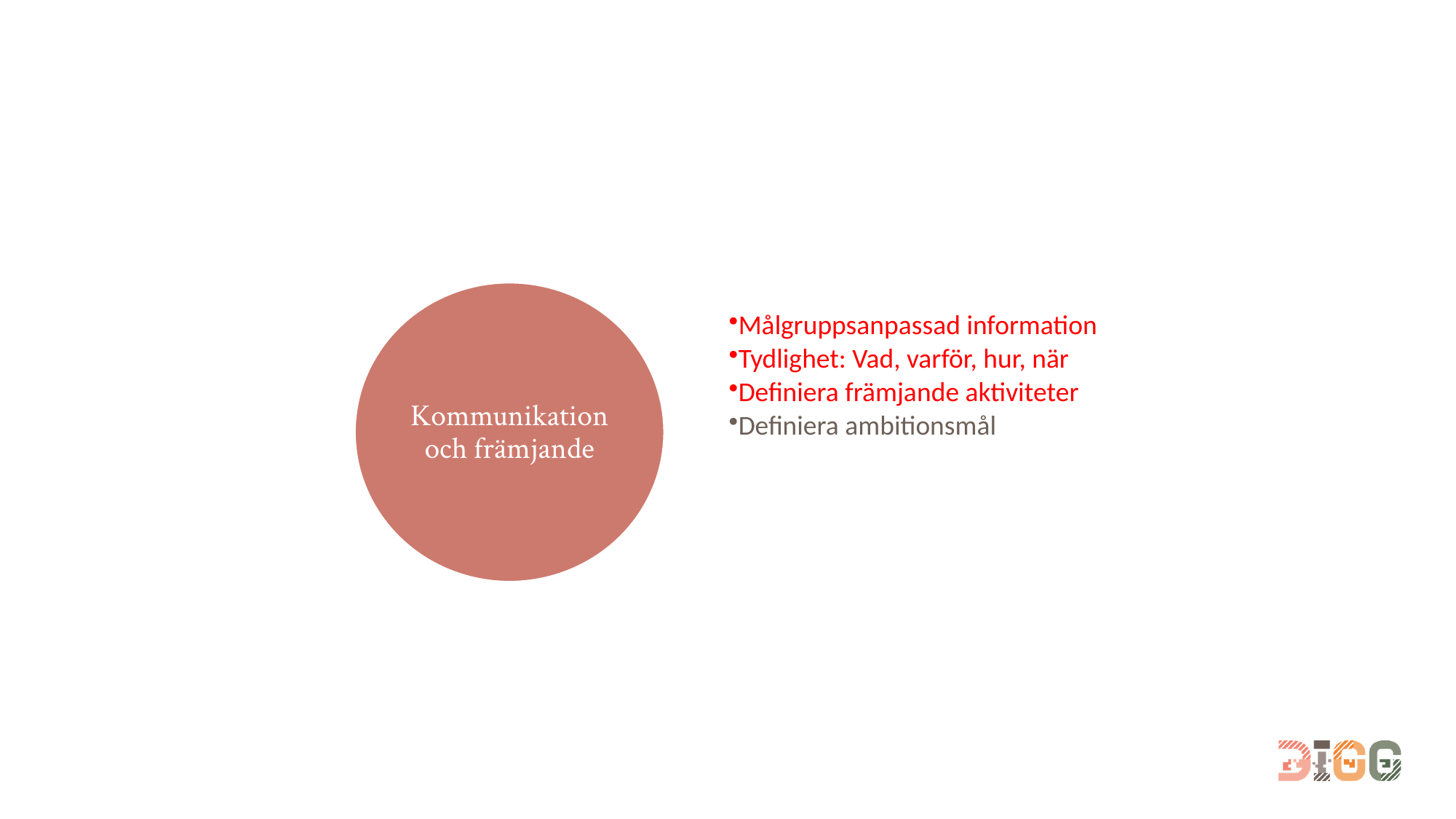

#

Kommunikation och främjande

Målgruppsanpassad information
Tydlighet: Vad, varför, hur, när
Definiera främjande aktiviteter
Definiera ambitionsmål